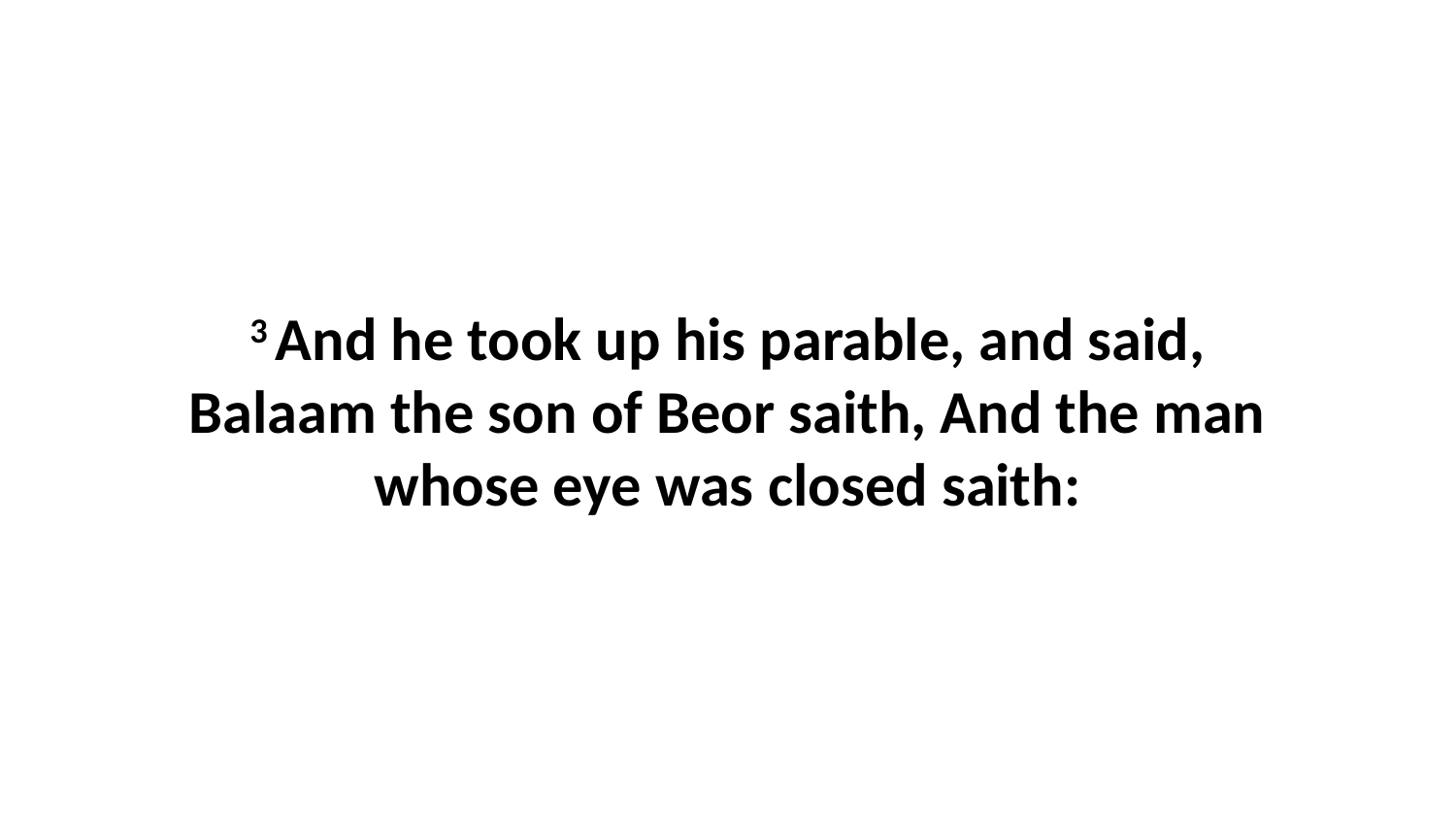

3 And he took up his parable, and said, Balaam the son of Beor saith, And the man whose eye was closed saith: